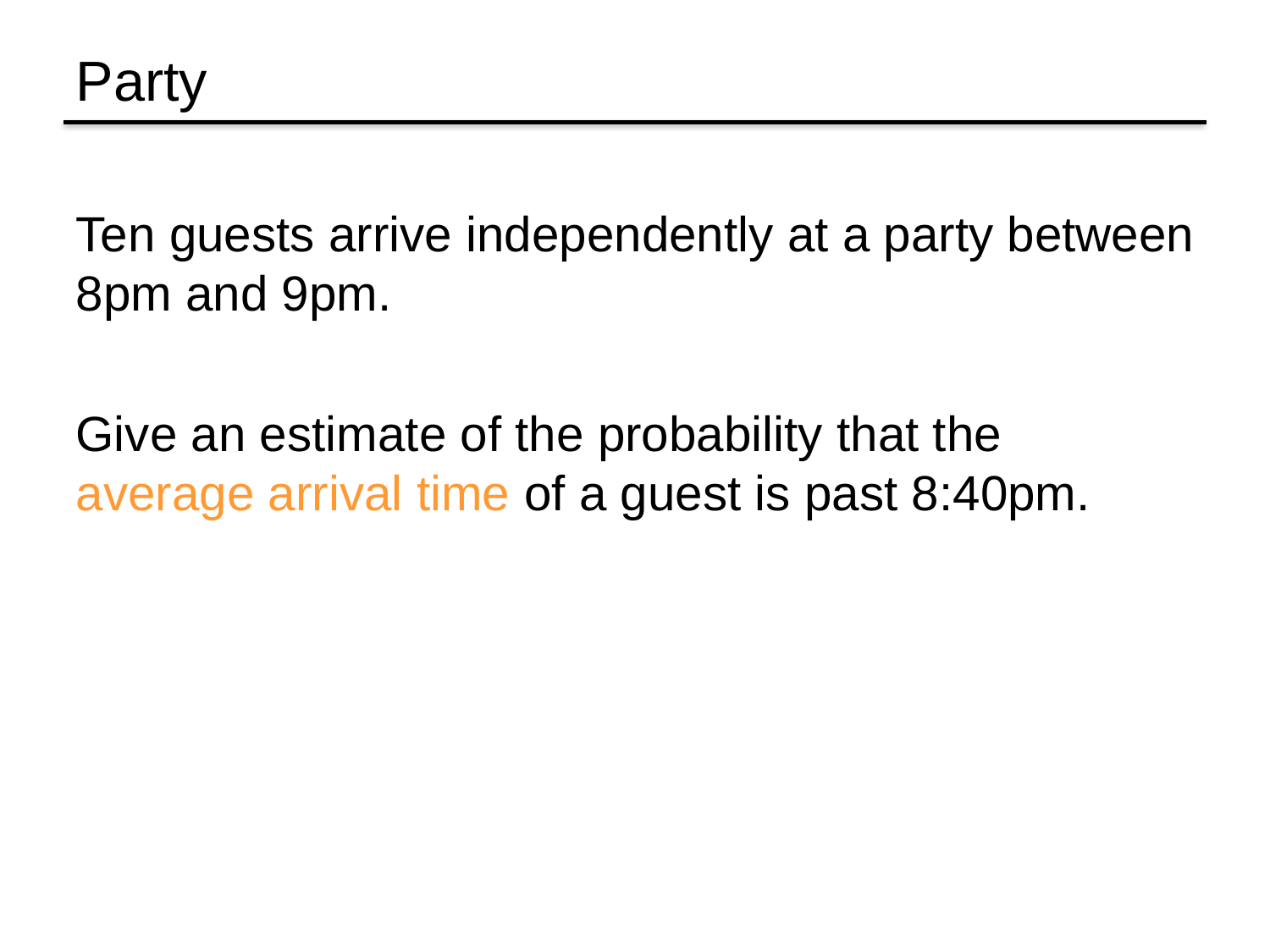

# Party
Ten guests arrive independently at a party between 8pm and 9pm.
Give an estimate of the probability that the average arrival time of a guest is past 8:40pm.